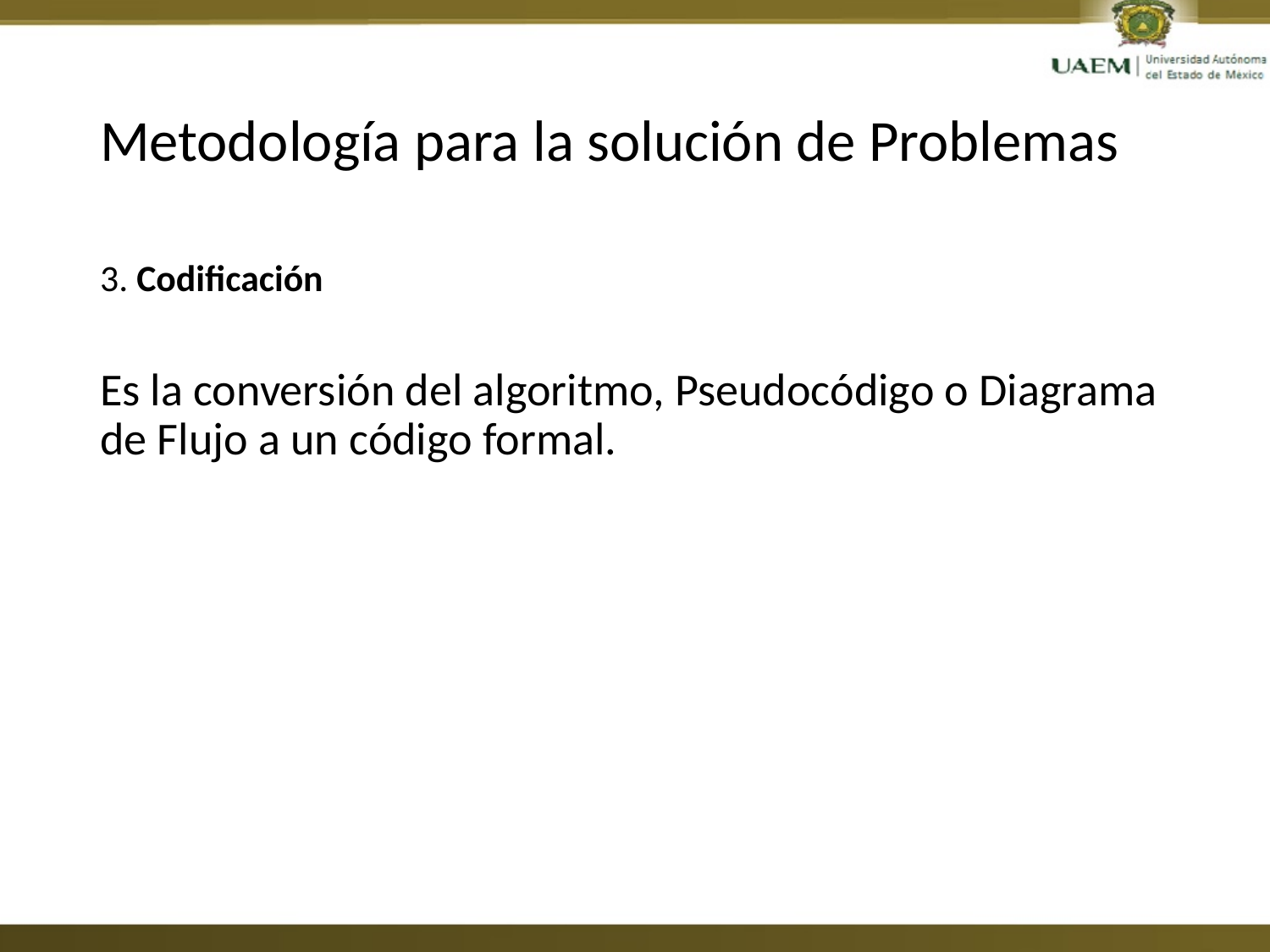

# Metodología para la solución de Problemas
3. Codificación

Es la conversión del algoritmo, Pseudocódigo o Diagrama de Flujo a un código formal.